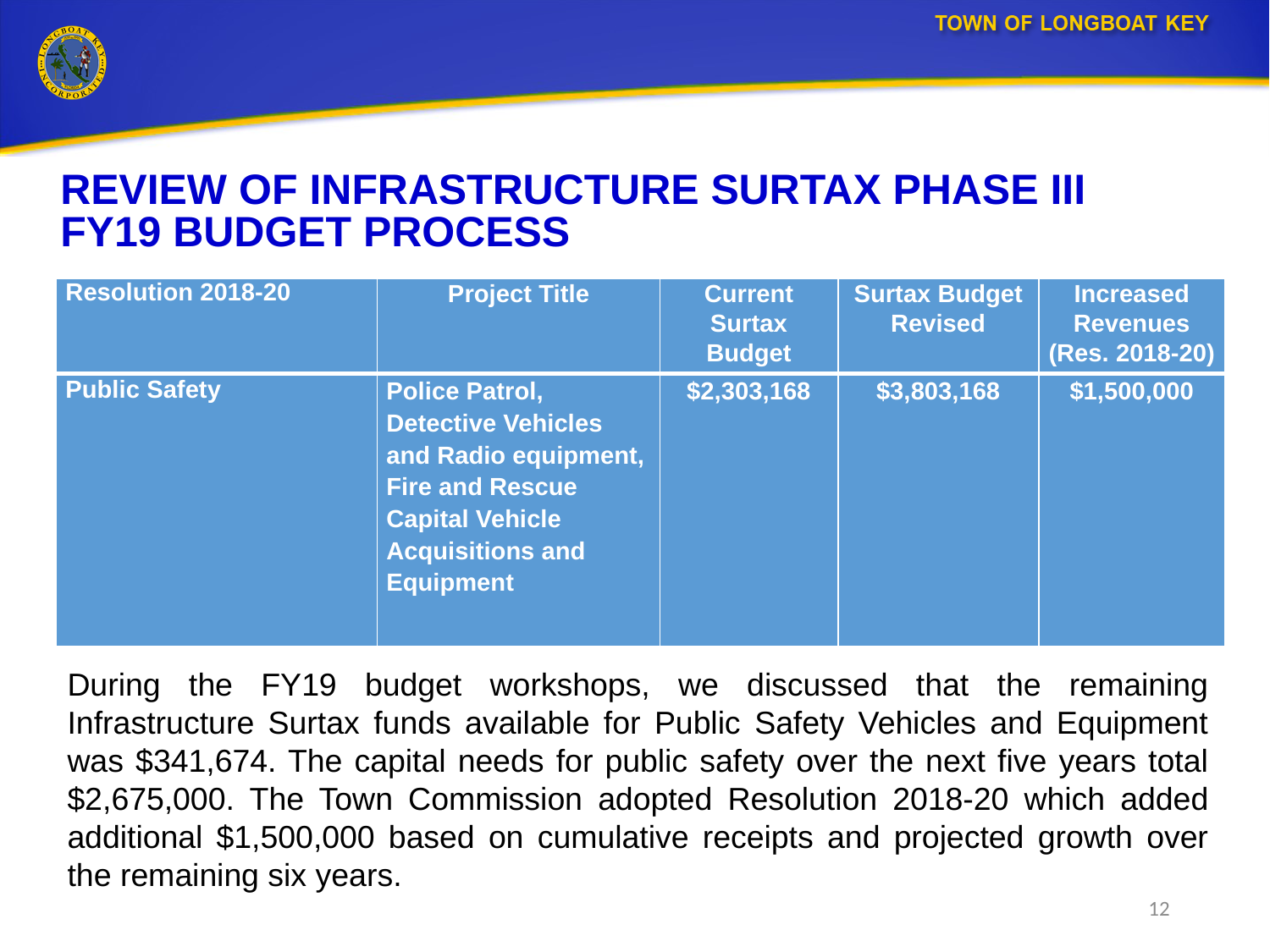

# Review of infrastructure surtax Phase III FY19 budget process
| Resolution 2018-20 | Project Title | Current Surtax Budget | Surtax Budget Revised | Increased Revenues (Res. 2018-20) |
| --- | --- | --- | --- | --- |
| Public Safety | Police Patrol, Detective Vehicles and Radio equipment, Fire and Rescue Capital Vehicle Acquisitions and Equipment | $2,303,168 | $3,803,168 | $1,500,000 |
During the FY19 budget workshops, we discussed that the remaining Infrastructure Surtax funds available for Public Safety Vehicles and Equipment was $341,674. The capital needs for public safety over the next five years total $2,675,000. The Town Commission adopted Resolution 2018-20 which added additional $1,500,000 based on cumulative receipts and projected growth over the remaining six years.
12